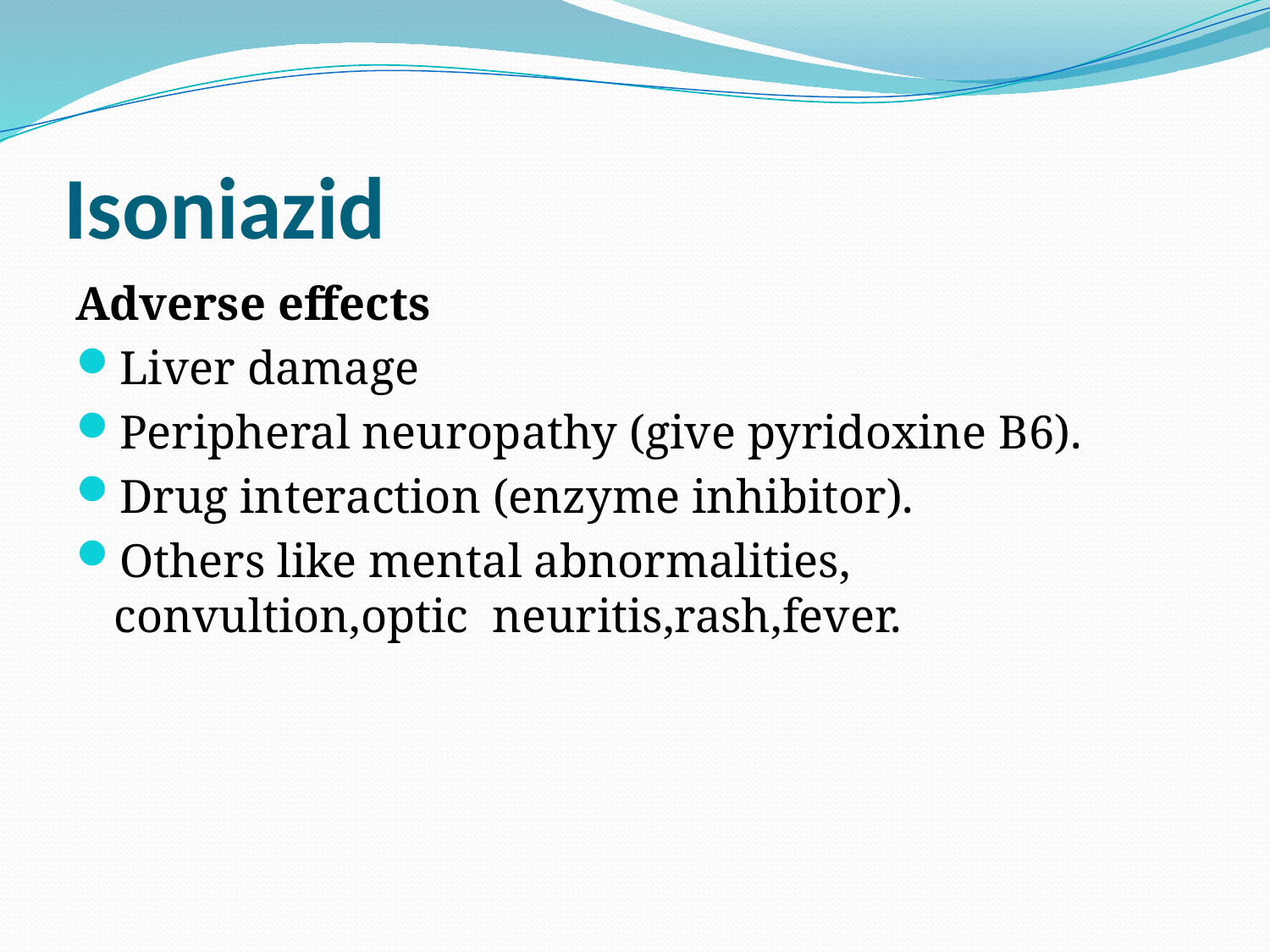

# Isoniazid
Adverse effects
Liver damage
Peripheral neuropathy (give pyridoxine B6).
Drug interaction (enzyme inhibitor).
Others like mental abnormalities, convultion,optic  neuritis,rash,fever.